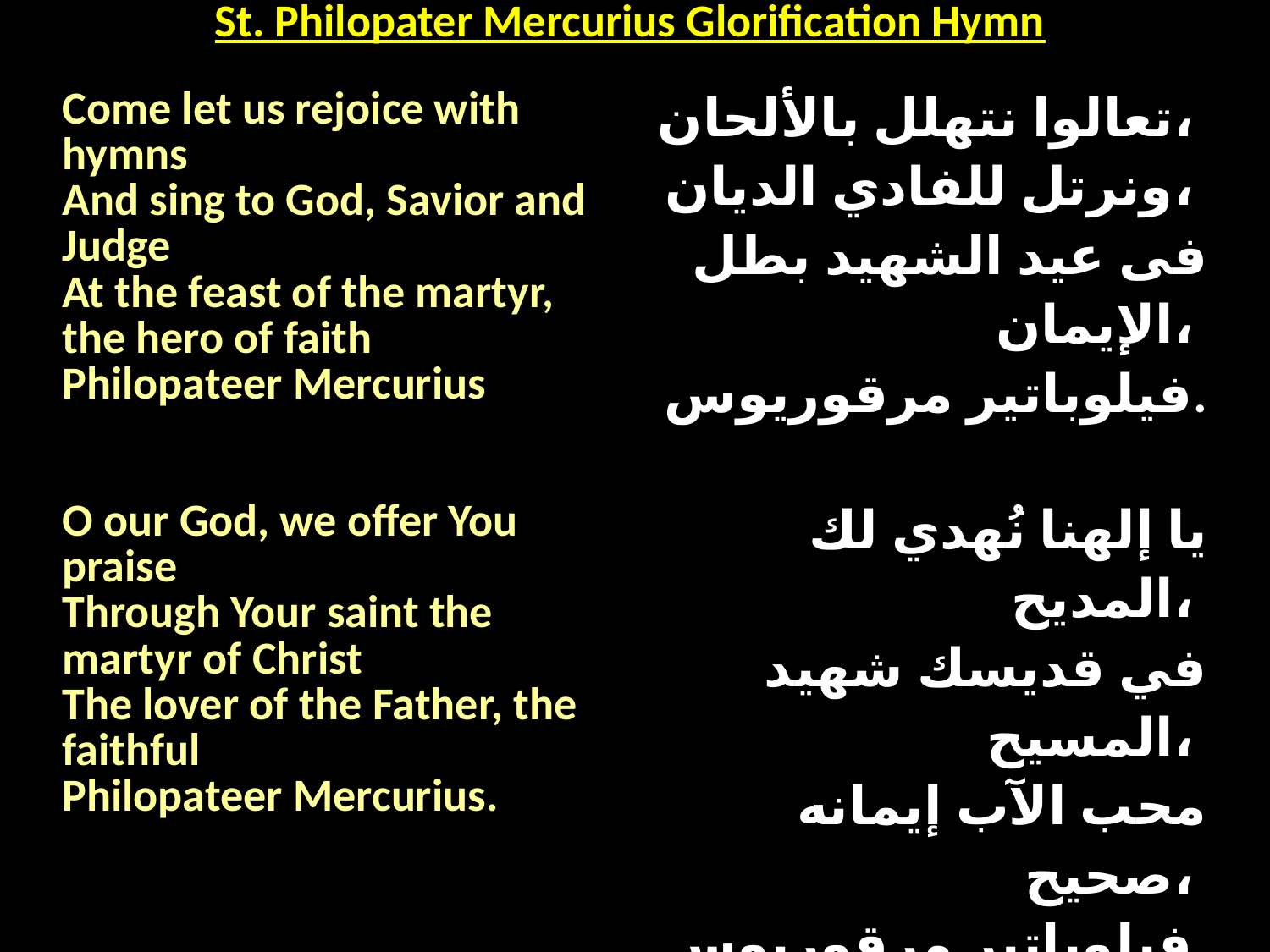

| St. Philopater Mercurius Glorification Hymn |
| --- |
| Come let us rejoice with hymns And sing to God, Savior and Judge At the feast of the martyr, the hero of faith Philopateer Mercurius | تعالوا نتهلل بالألحان، ونرتل للفادي الديان، فى عيد الشهيد بطل الإيمان، فيلوباتير مرقوريوس. |
| --- | --- |
| O our God, we offer You praise Through Your saint the martyr of Christ The lover of the Father, the faithful Philopateer Mercurius. | يا إلهنا نُهدي لك المديح، في قديسك شهيد المسيح، محب الآب إيمانه صحيح، فيلوباتير مرقوريوس. |